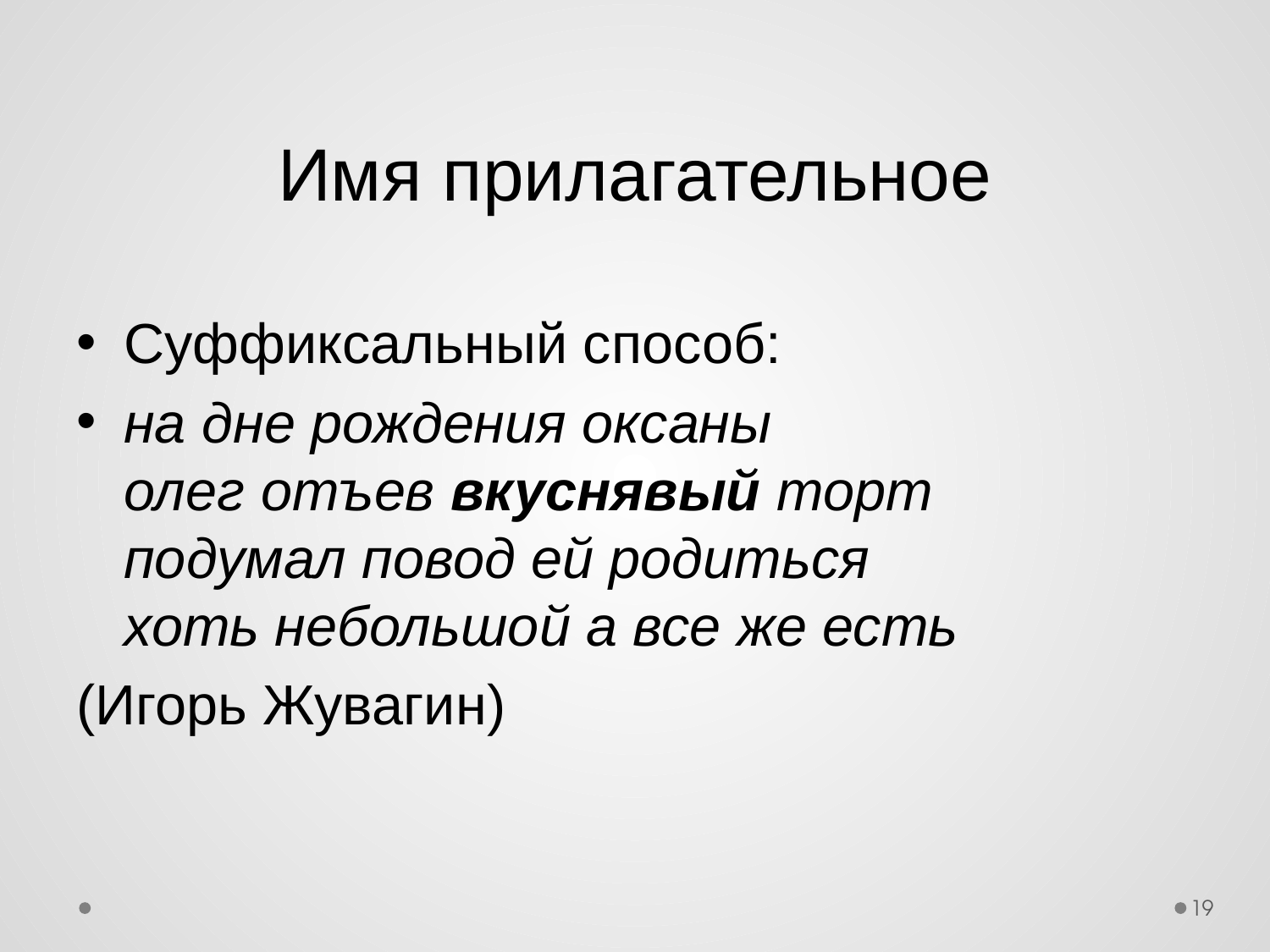

# Имя прилагательное

Суффиксальный способ:
на дне рождения оксаны 
олег отъев вкуснявый торт
подумал повод ей родиться
хоть небольшой а все же есть
(Игорь Жувагин)

19